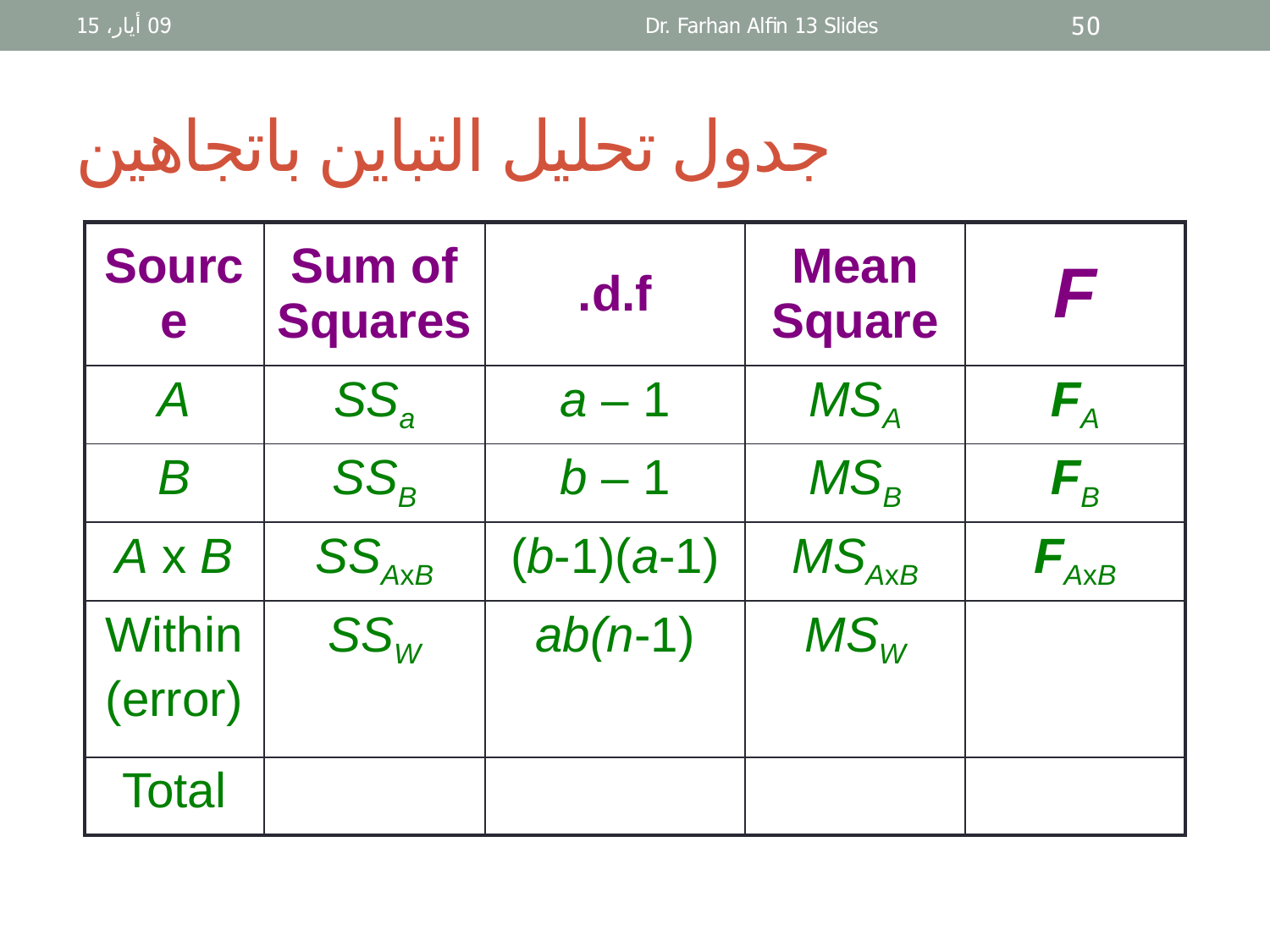

09 أيار، 15
Dr. Farhan Alfin 13 Slides
50
# جدول تحليل التباين باتجاهين

| Source | Sum of Squares | d.f. | Mean Square | F |
| --- | --- | --- | --- | --- |
| A | SSa | a – 1 | MSA | FA |
| B | SSB | b – 1 | MSB | FB |
| A x B | SSAxB | (a-1)(b-1) | MSAxB | FAxB |
| Within (error) | SSW | ab(n-1) | MSW |  |
| Total |  |  |  |  |